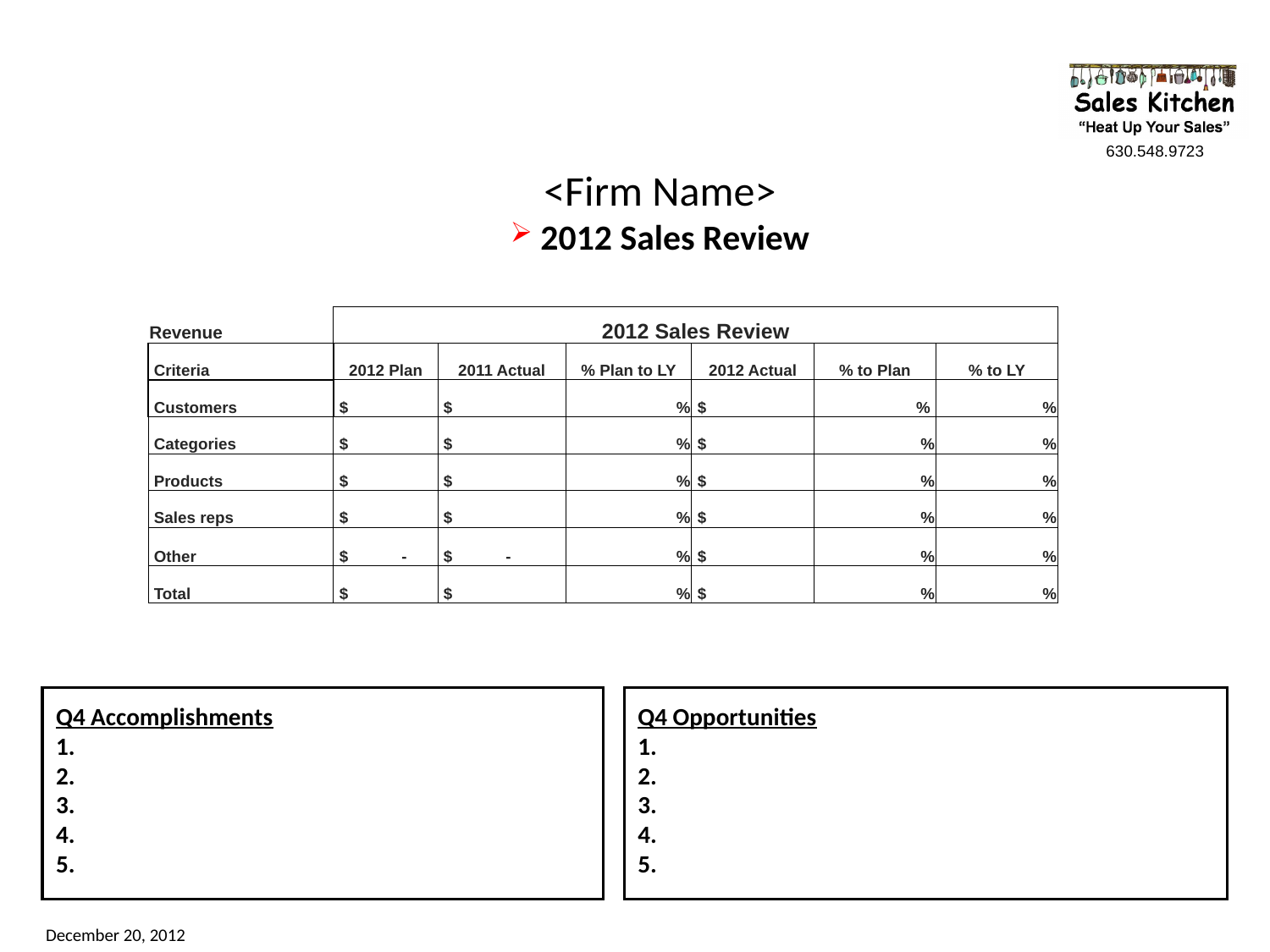

<Firm Name>
2012 Sales Review
| Revenue | 2012 Sales Review |  |  |  |  |  |
| --- | --- | --- | --- | --- | --- | --- |
| Criteria | 2012 Plan | 2011 Actual | % Plan to LY | 2012 Actual | % to Plan | % to LY |
| Customers | $ | $ | % | $ | % | % |
| Categories | $ | $ | % | $ | % | % |
| Products | $ | $ | % | $ | % | % |
| Sales reps | $ | $ | % | $ | % | % |
| Other | $ - | $ - | % | $ | % | % |
| Total | $ | $ | % | $ | % | % |

Q4 Accomplishments

Q4 Opportunities

December 20, 2012